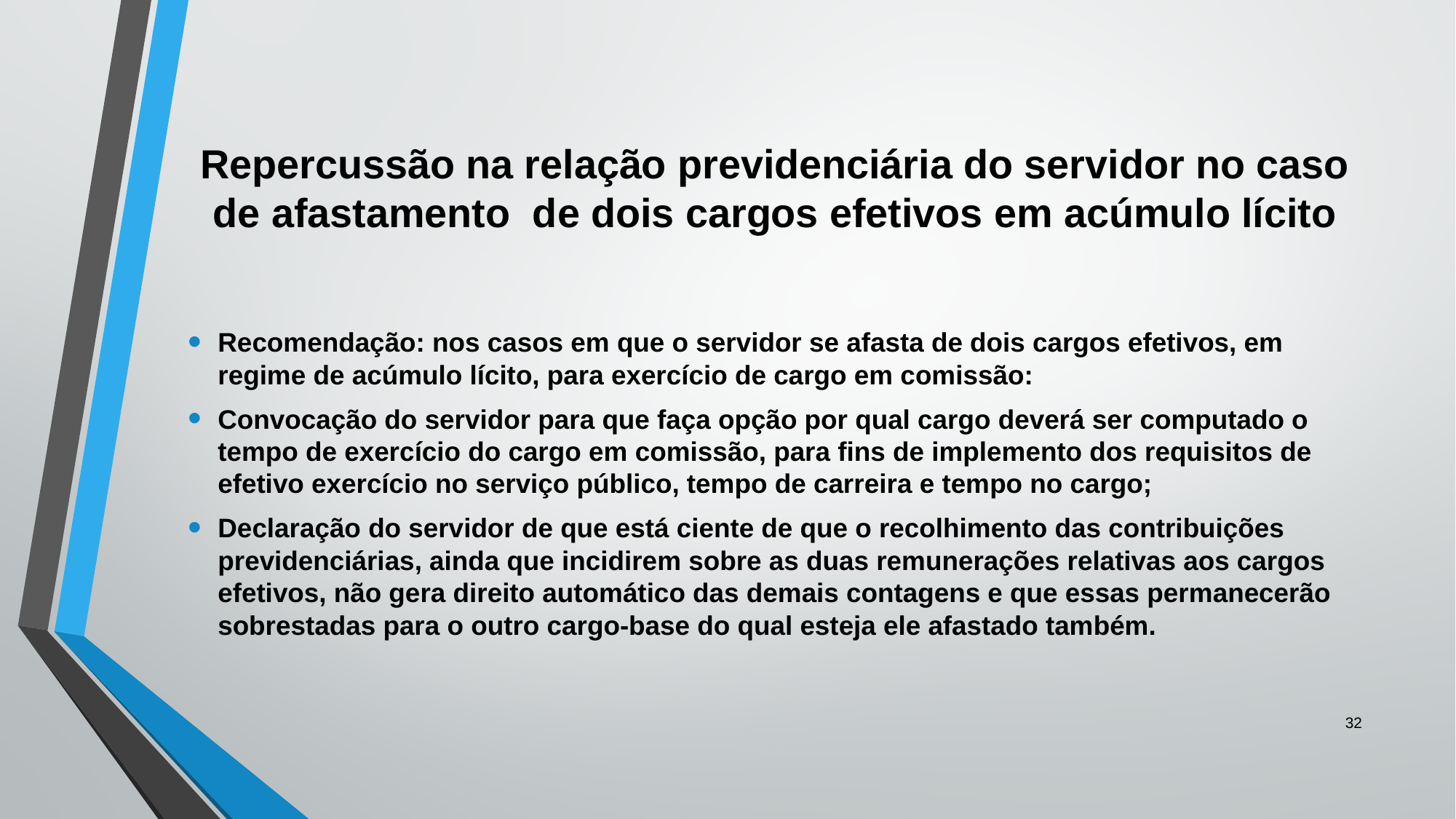

# Repercussão na relação previdenciária do servidor no caso de afastamento  de dois cargos efetivos em acúmulo lícito
Recomendação: nos casos em que o servidor se afasta de dois cargos efetivos, em regime de acúmulo lícito, para exercício de cargo em comissão:
Convocação do servidor para que faça opção por qual cargo deverá ser computado o tempo de exercício do cargo em comissão, para fins de implemento dos requisitos de efetivo exercício no serviço público, tempo de carreira e tempo no cargo;
Declaração do servidor de que está ciente de que o recolhimento das contribuições previdenciárias, ainda que incidirem sobre as duas remunerações relativas aos cargos efetivos, não gera direito automático das demais contagens e que essas permanecerão sobrestadas para o outro cargo-base do qual esteja ele afastado também.

32